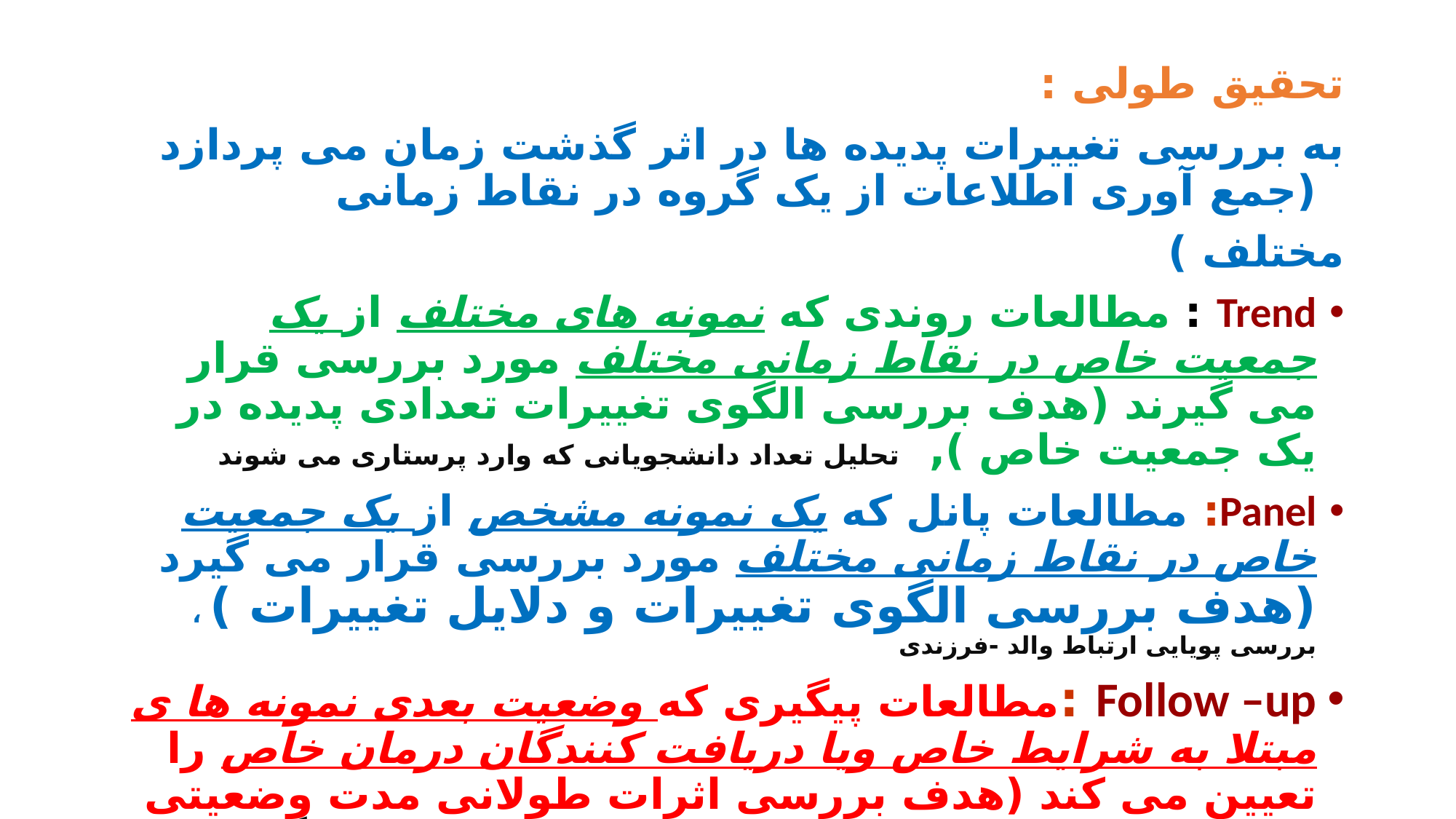

تحقیق طولی :
به بررسی تغییرات پدیده ها در اثر گذشت زمان می پردازد (جمع آوری اطلاعات از یک گروه در نقاط زمانی
مختلف )
Trend : مطالعات روندی که نمونه های مختلف از یک جمعیت خاص در نقاط زمانی مختلف مورد بررسی قرار می گیرند (هدف بررسی الگوی تغییرات تعدادی پدیده در یک جمعیت خاص ),  تحلیل تعداد دانشجویانی که وارد پرستاری می شوند
Panel: مطالعات پانل که یک نمونه مشخص از یک جمعیت خاص در نقاط زمانی مختلف مورد بررسی قرار می گیرد (هدف بررسی الگوی تغییرات و دلایل تغییرات ) ، بررسی پویایی ارتباط والد -فرزندی
Follow –up :مطالعات پیگیری که وضعیت بعدی نمونه ها ی مبتلا به شرایط خاص ویا دریافت کنندگان درمان خاص را تعیین می کند (هدف بررسی اثرات طولانی مدت وضعیتی خاص و یا درمانی خاص ) بررسی سطح افسردگی  بعد از ترخیص در نوجوانان مبتلا به دیابت